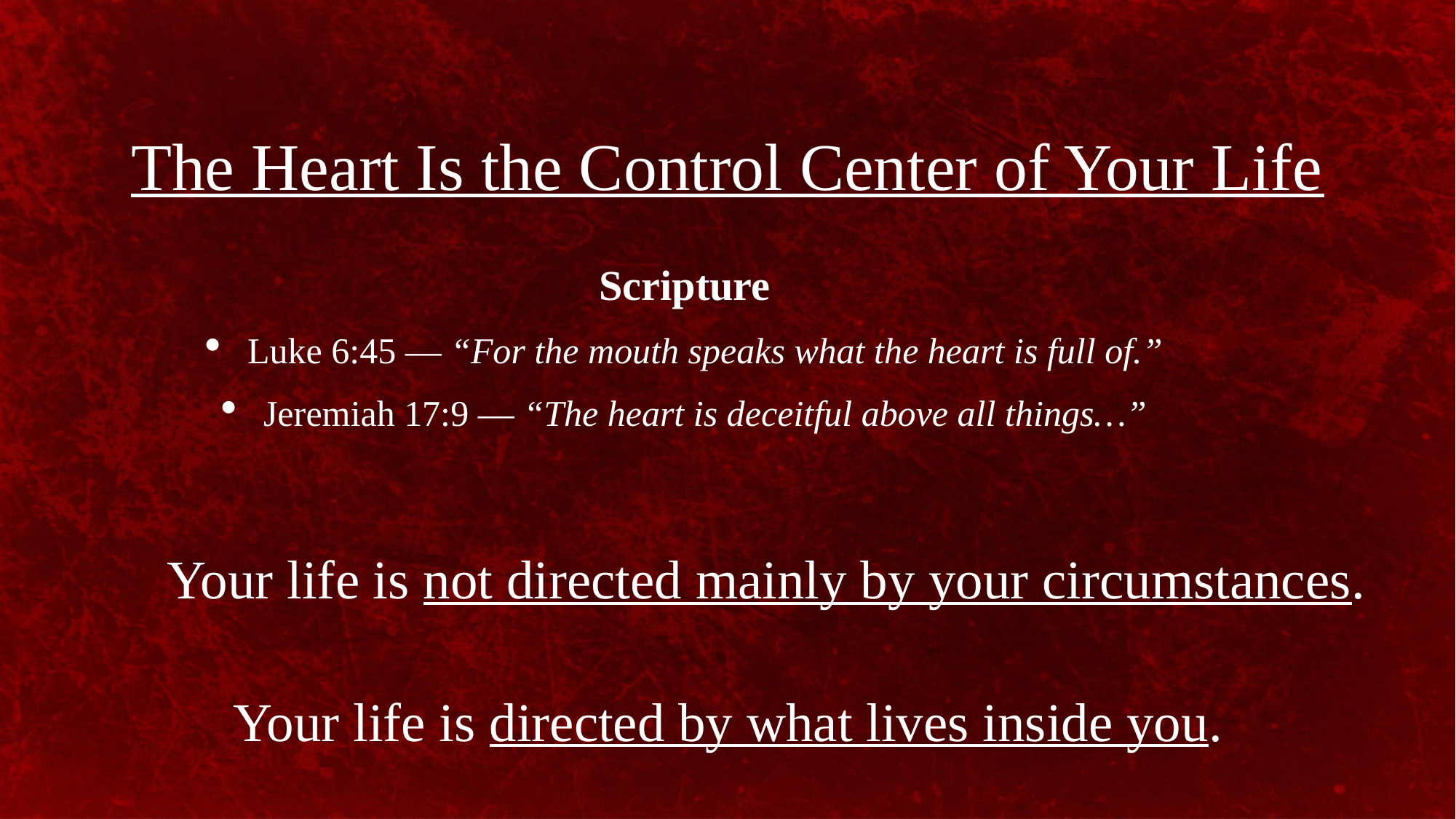

The Heart Is the Control Center of Your Life
Scripture
Luke 6:45 — “For the mouth speaks what the heart is full of.”
Jeremiah 17:9 — “The heart is deceitful above all things…”
Your life is not directed mainly by your circumstances.
Your life is directed by what lives inside you.